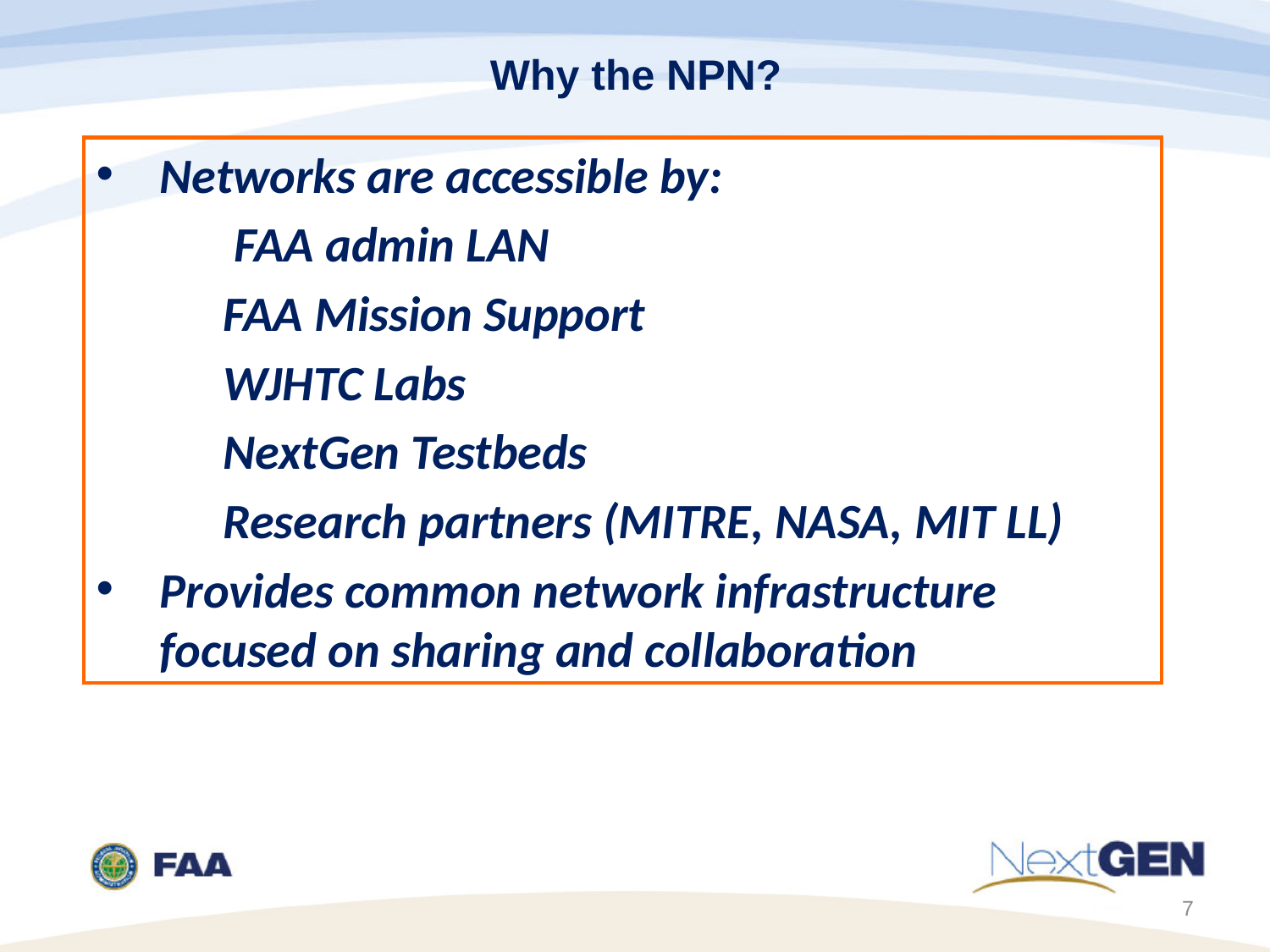

# Why the NPN?
Networks are accessible by:
	 FAA admin LAN
	FAA Mission Support
	WJHTC Labs
	NextGen Testbeds
	Research partners (MITRE, NASA, MIT LL)
Provides common network infrastructure focused on sharing and collaboration
7